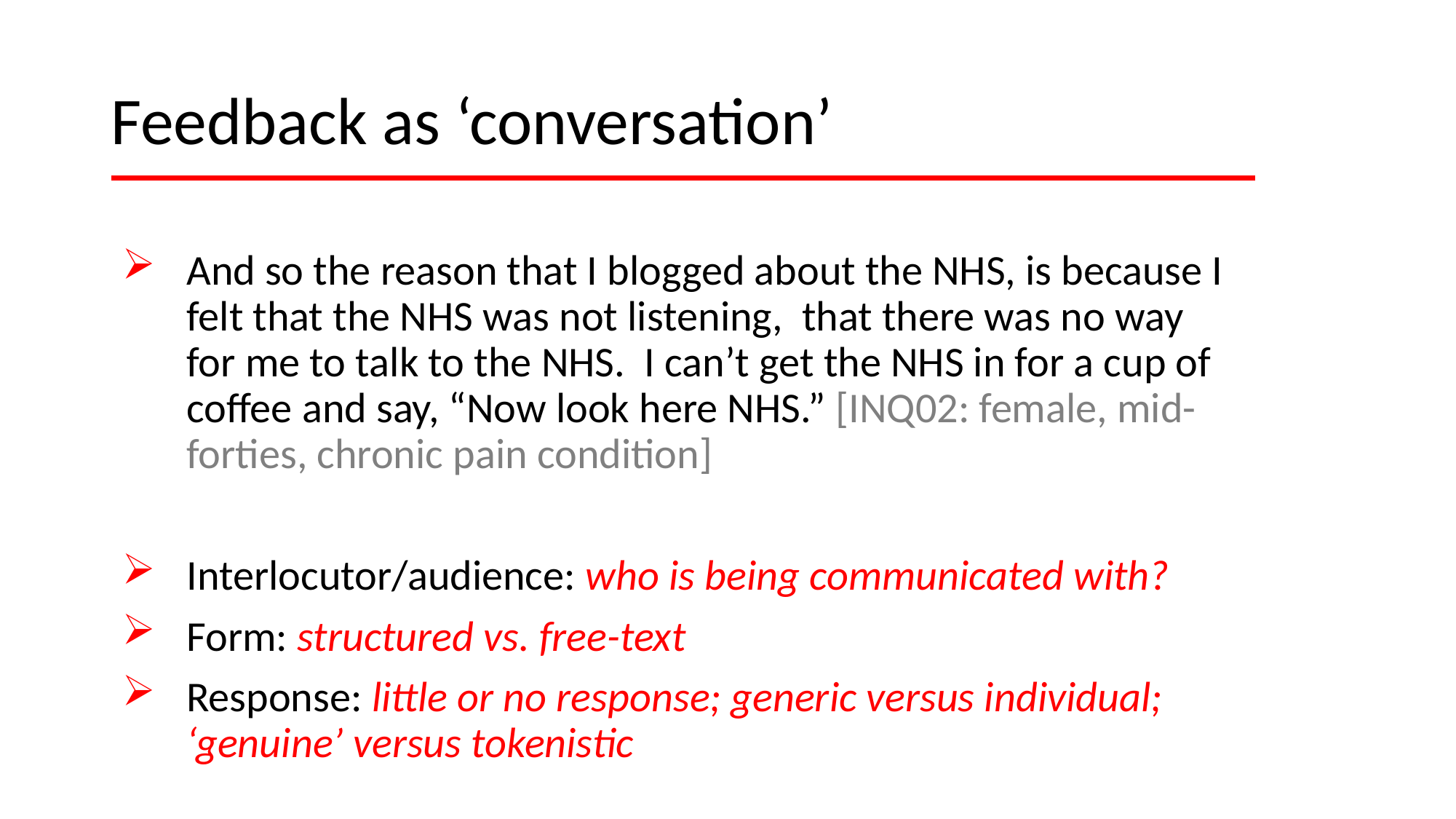

# Feedback as ‘conversation’
And so the reason that I blogged about the NHS, is because I felt that the NHS was not listening,  that there was no way for me to talk to the NHS.  I can’t get the NHS in for a cup of coffee and say, “Now look here NHS.” [INQ02: female, mid-forties, chronic pain condition]

Interlocutor/audience: who is being communicated with?
Form: structured vs. free-text
Response: little or no response; generic versus individual; ‘genuine’ versus tokenistic